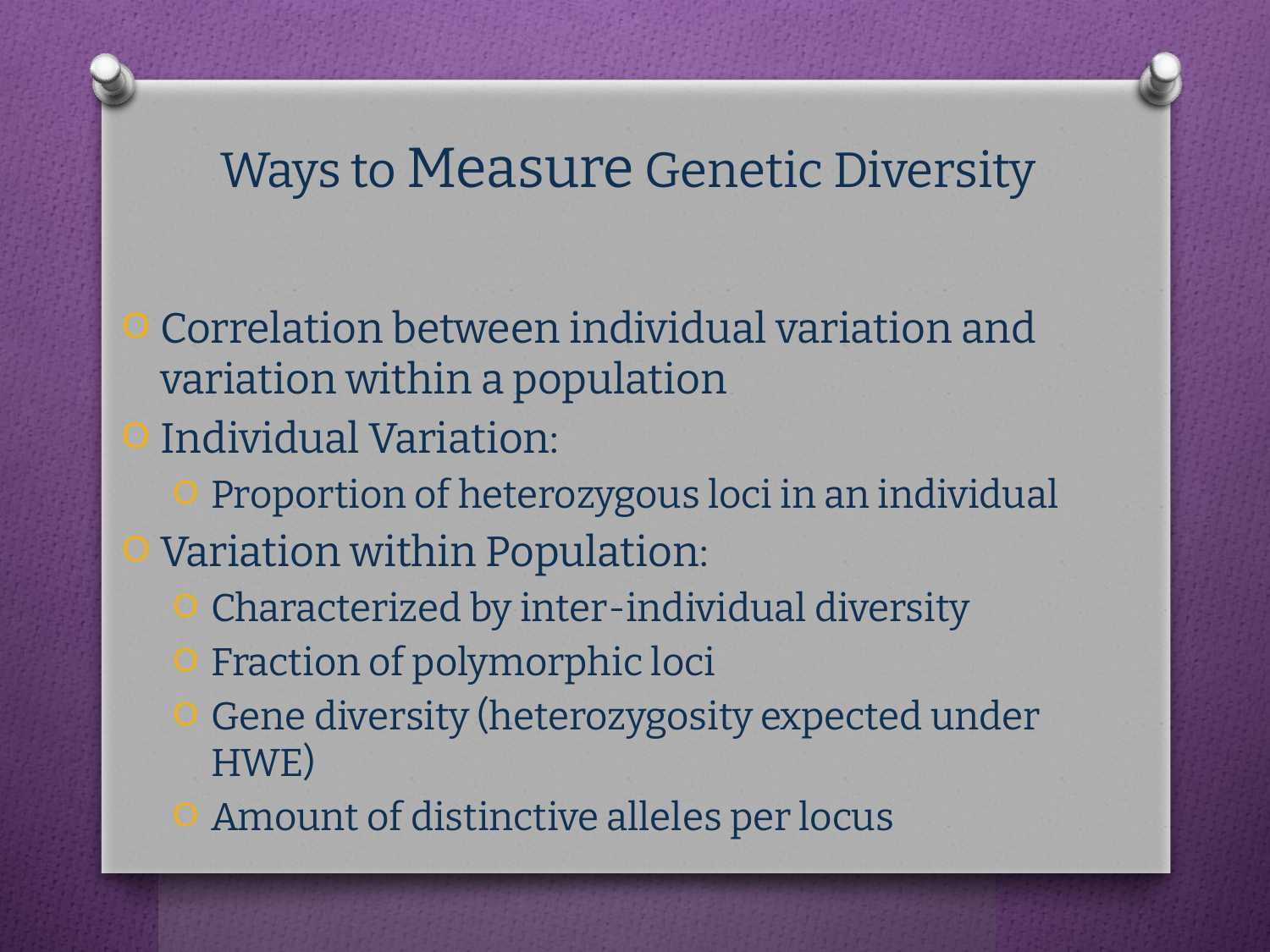

# Ways to Measure Genetic Diversity
Correlation between individual variation and variation within a population
Individual Variation:
Proportion of heterozygous loci in an individual
Variation within Population:
Characterized by inter-individual diversity
Fraction of polymorphic loci
Gene diversity (heterozygosity expected under HWE)
Amount of distinctive alleles per locus